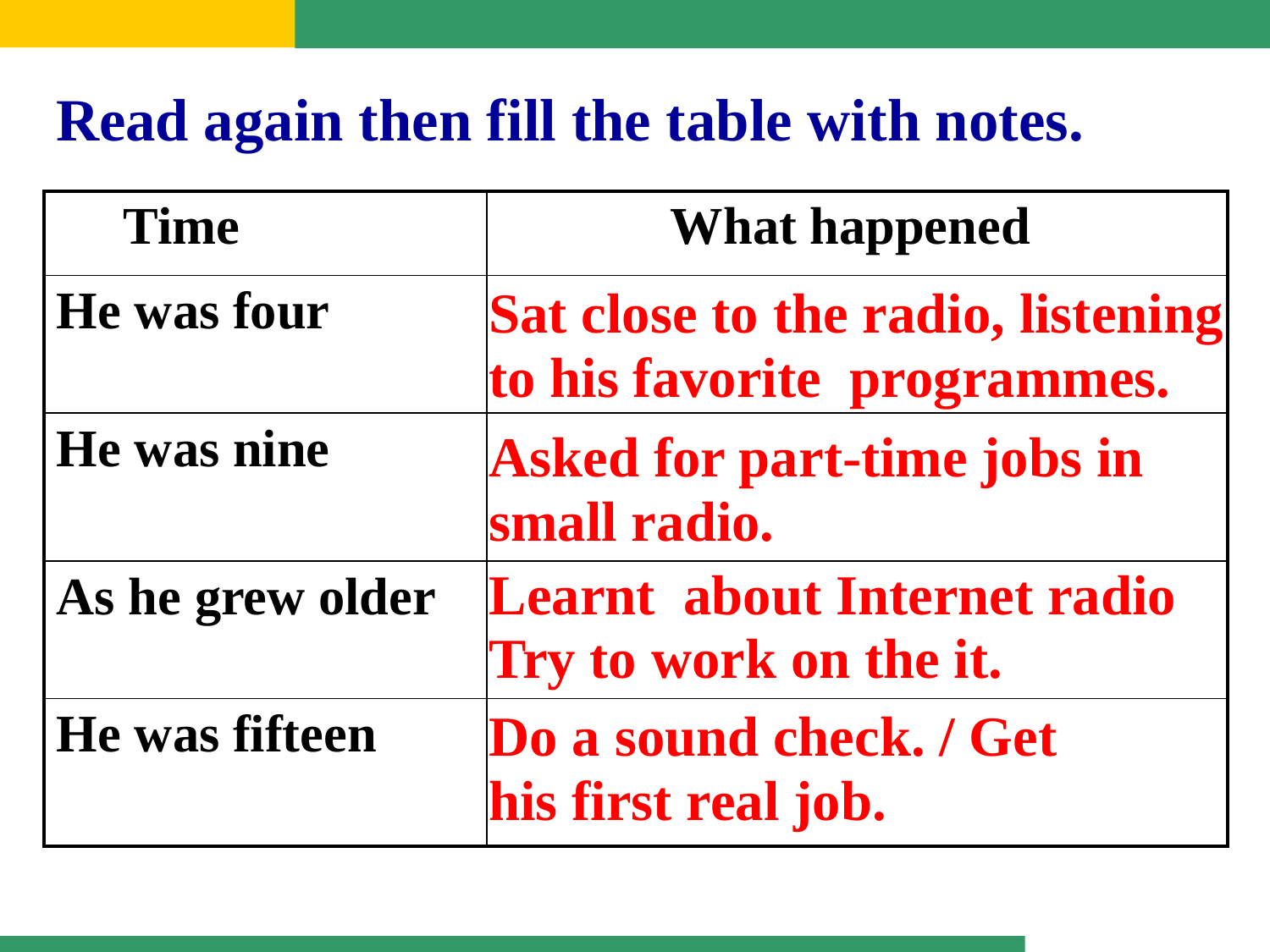

Read again then fill the table with notes.
| Time | What happened |
| --- | --- |
| He was four |  |
| He was nine |  |
| As he grew older |  |
| He was fifteen |  |
Sat close to the radio, listening to his favorite  programmes.
Asked for part-time jobs in small radio.
Learnt  about Internet radio
Try to work on the it.
Do a sound check. / Get his first real job.